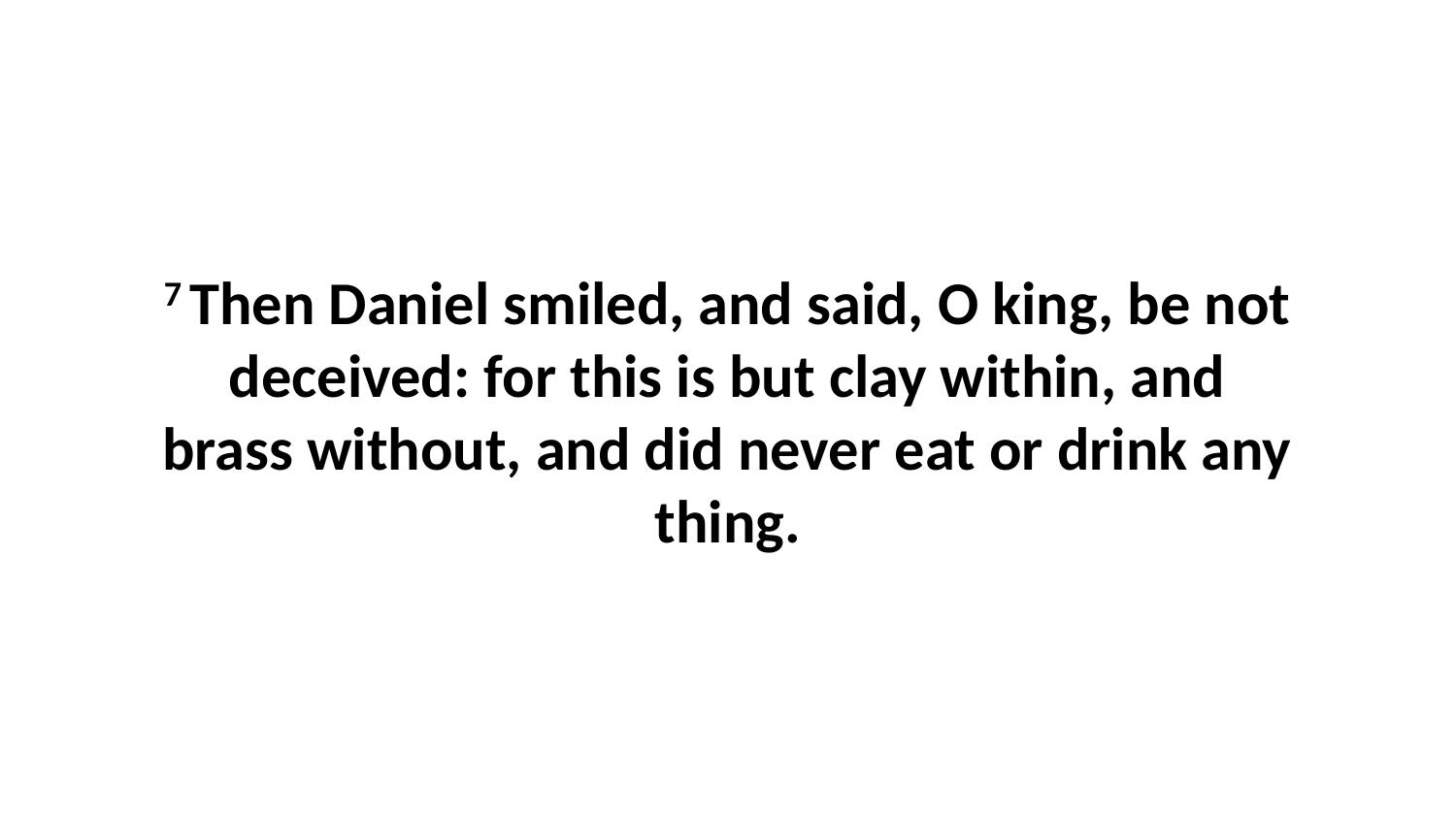

7 Then Daniel smiled, and said, O king, be not deceived: for this is but clay within, and brass without, and did never eat or drink any thing.